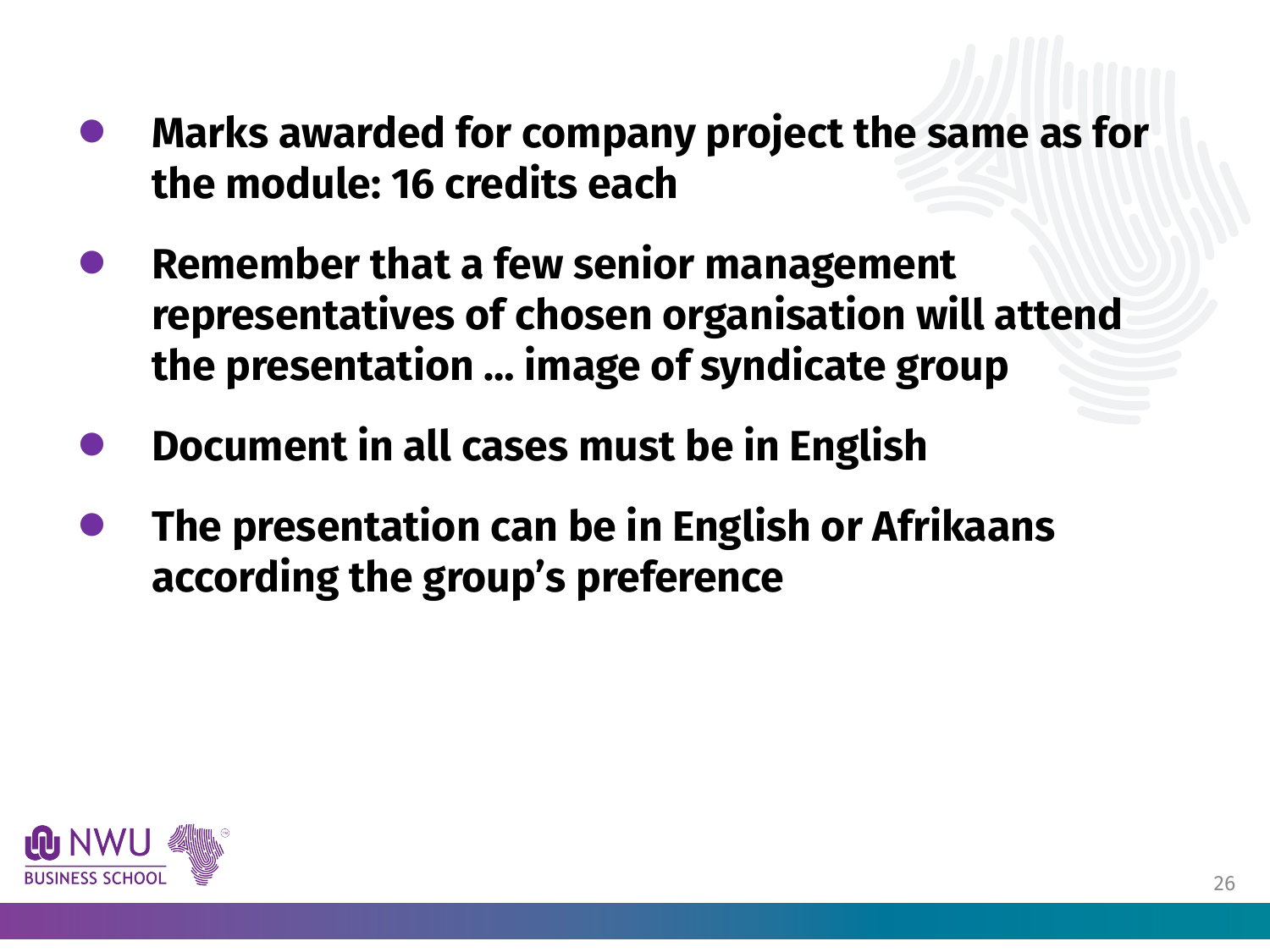

Marks awarded for company project the same as for  the module: 16 credits each
Remember that a few senior management representatives of chosen organisation will attend the presentation … image of syndicate group
Document in all cases must be in English
The presentation can be in English or Afrikaans according the group’s preference

26